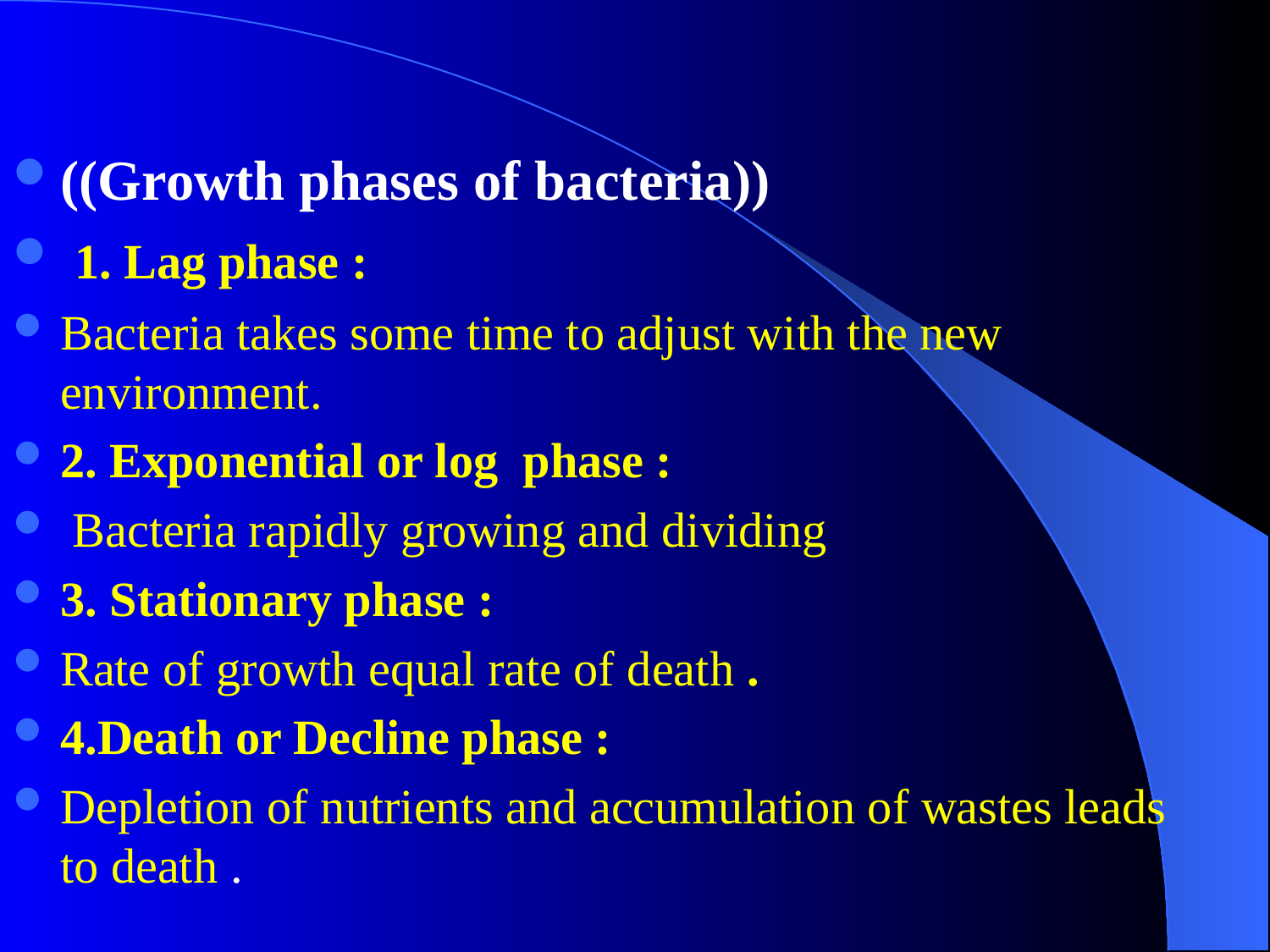

#
((Growth phases of bacteria))
 1. Lag phase :
Bacteria takes some time to adjust with the new environment.
2. Exponential or log  phase :
 Bacteria rapidly growing and dividing
3. Stationary phase :
Rate of growth equal rate of death .
4.Death or Decline phase :
Depletion of nutrients and accumulation of wastes leads to death .